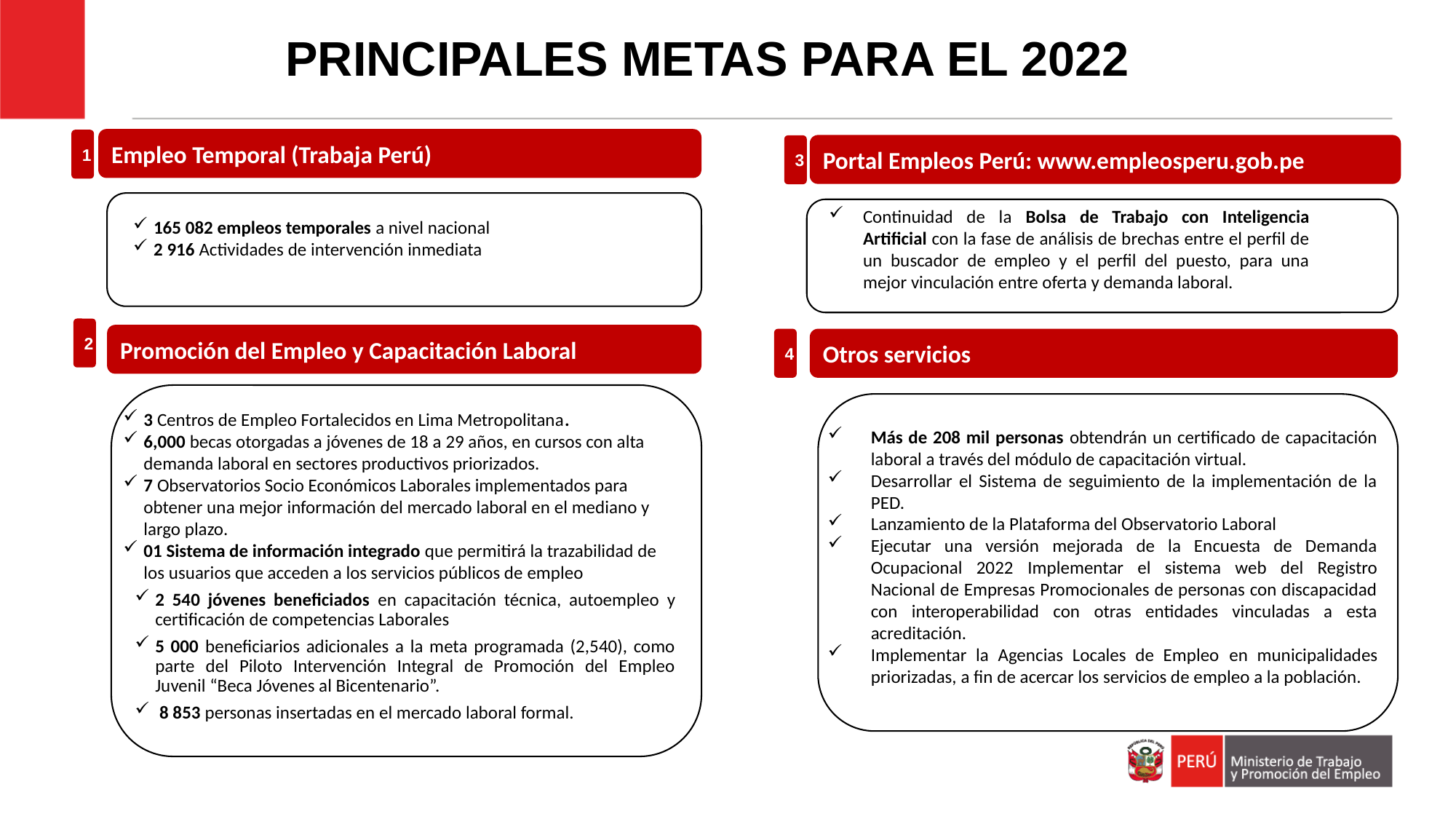

PRINCIPALES METAS PARA EL 2022
Empleo Temporal (Trabaja Perú)
1
Portal Empleos Perú: www.empleosperu.gob.pe
3

Continuidad de la Bolsa de Trabajo con Inteligencia Artificial con la fase de análisis de brechas entre el perfil de un buscador de empleo y el perfil del puesto, para una mejor vinculación entre oferta y demanda laboral.

165 082 empleos temporales a nivel nacional
2 916 Actividades de intervención inmediata
2
Promoción del Empleo y Capacitación Laboral
4
Otros servicios

3 Centros de Empleo Fortalecidos en Lima Metropolitana.
6,000 becas otorgadas a jóvenes de 18 a 29 años, en cursos con alta demanda laboral en sectores productivos priorizados.
7 Observatorios Socio Económicos Laborales implementados para obtener una mejor información del mercado laboral en el mediano y largo plazo.
01 Sistema de información integrado que permitirá la trazabilidad de los usuarios que acceden a los servicios públicos de empleo
2 540 jóvenes beneficiados en capacitación técnica, autoempleo y certificación de competencias Laborales
5 000 beneficiarios adicionales a la meta programada (2,540), como parte del Piloto Intervención Integral de Promoción del Empleo Juvenil “Beca Jóvenes al Bicentenario”.
 8 853 personas insertadas en el mercado laboral formal.

Más de 208 mil personas obtendrán un certificado de capacitación laboral a través del módulo de capacitación virtual.
Desarrollar el Sistema de seguimiento de la implementación de la PED.
Lanzamiento de la Plataforma del Observatorio Laboral
Ejecutar una versión mejorada de la Encuesta de Demanda Ocupacional 2022 Implementar el sistema web del Registro Nacional de Empresas Promocionales de personas con discapacidad con interoperabilidad con otras entidades vinculadas a esta acreditación.
Implementar la Agencias Locales de Empleo en municipalidades priorizadas, a fin de acercar los servicios de empleo a la población.